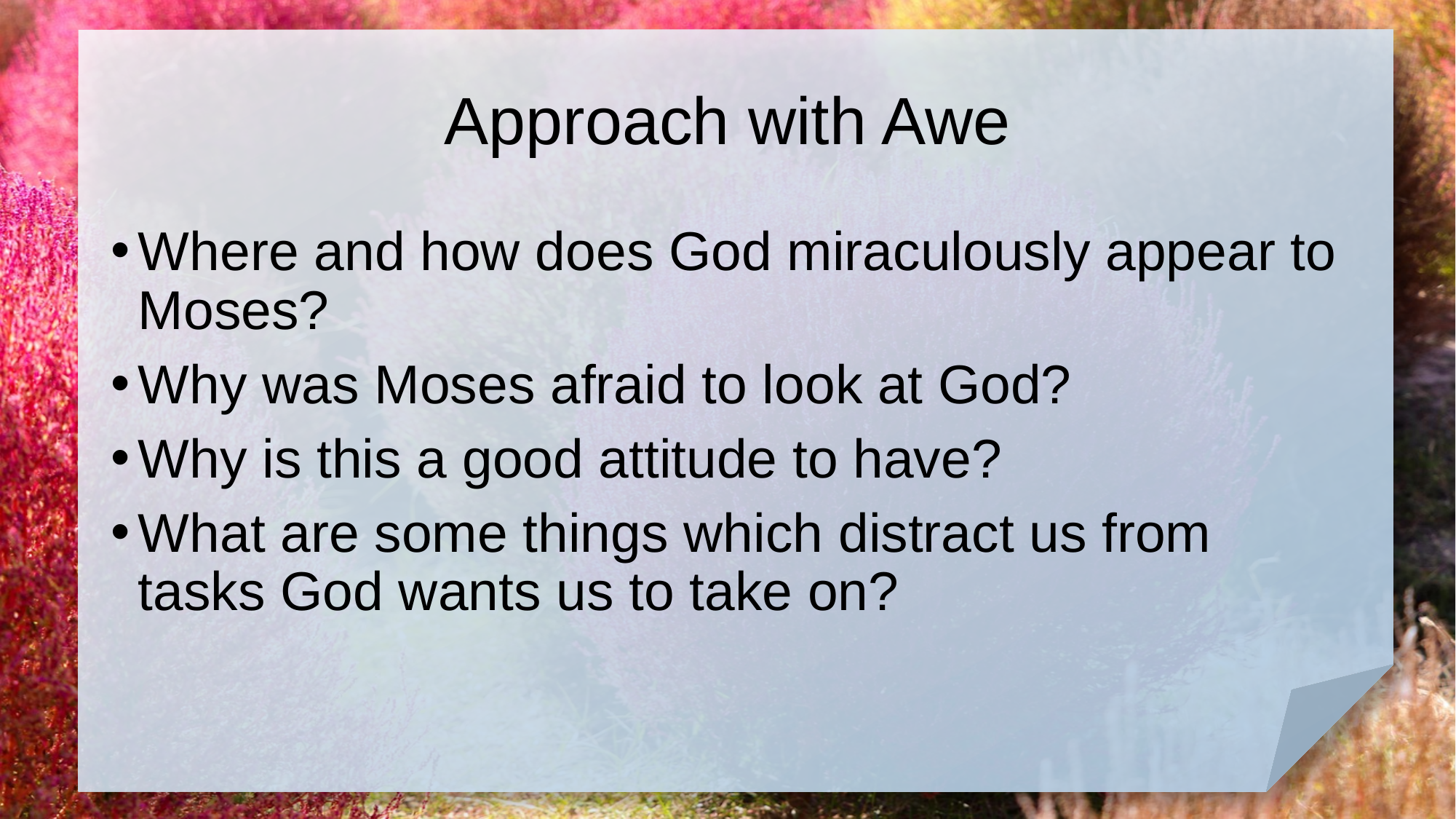

# Approach with Awe
Where and how does God miraculously appear to Moses?
Why was Moses afraid to look at God?
Why is this a good attitude to have?
What are some things which distract us from tasks God wants us to take on?